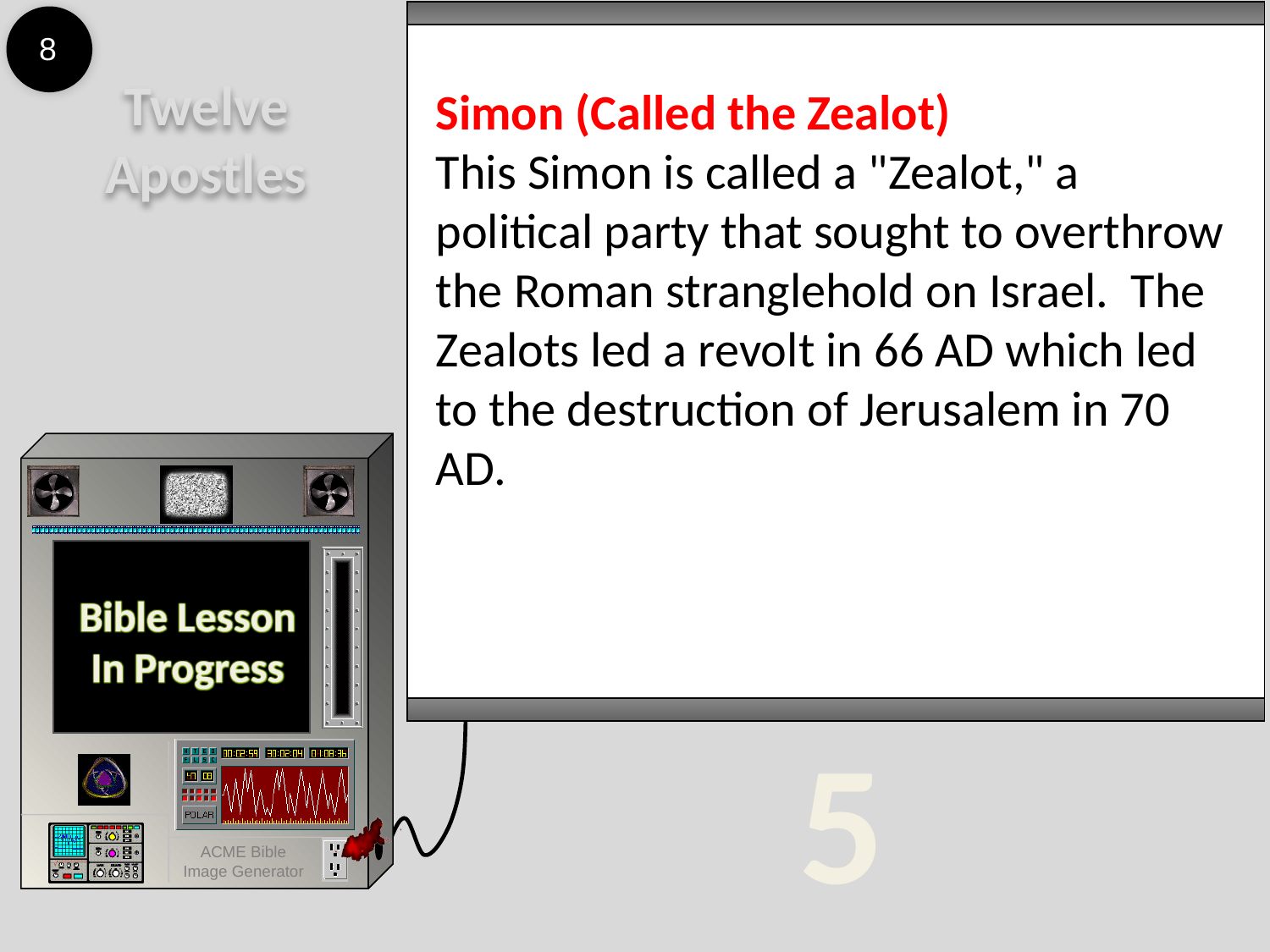

8
Twelve
Apostles
Simon (Called the Zealot)
This Simon is called a "Zealot," a political party that sought to overthrow the Roman stranglehold on Israel.  The Zealots led a revolt in 66 AD which led to the destruction of Jerusalem in 70 AD.

5